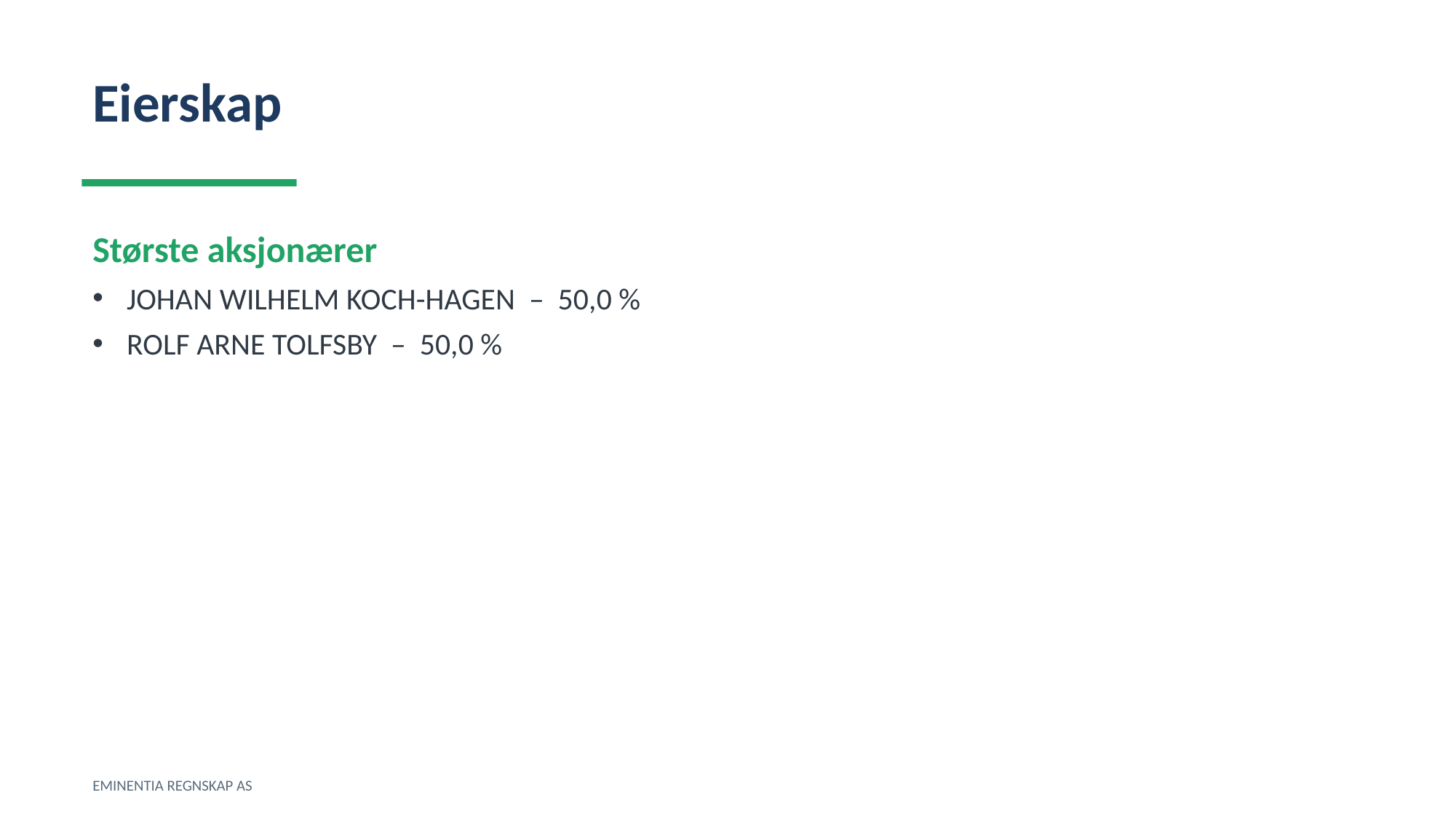

Eierskap

Største aksjonærer
JOHAN WILHELM KOCH-HAGEN  –  50,0 %
ROLF ARNE TOLFSBY  –  50,0 %
EMINENTIA REGNSKAP AS